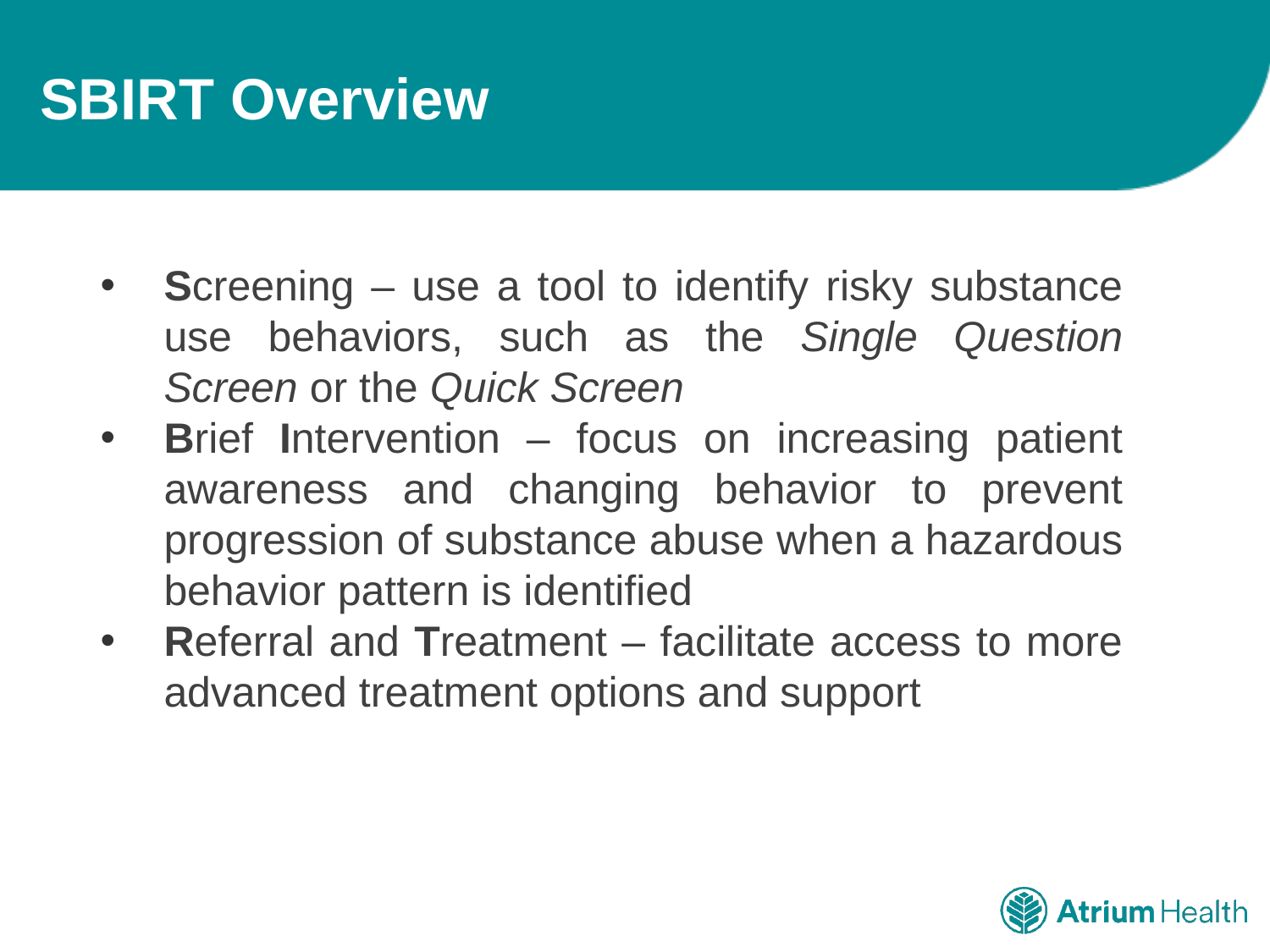

# SBIRT Overview
Screening – use a tool to identify risky substance use behaviors, such as the Single Question Screen or the Quick Screen
Brief Intervention – focus on increasing patient awareness and changing behavior to prevent progression of substance abuse when a hazardous behavior pattern is identified
Referral and Treatment – facilitate access to more advanced treatment options and support